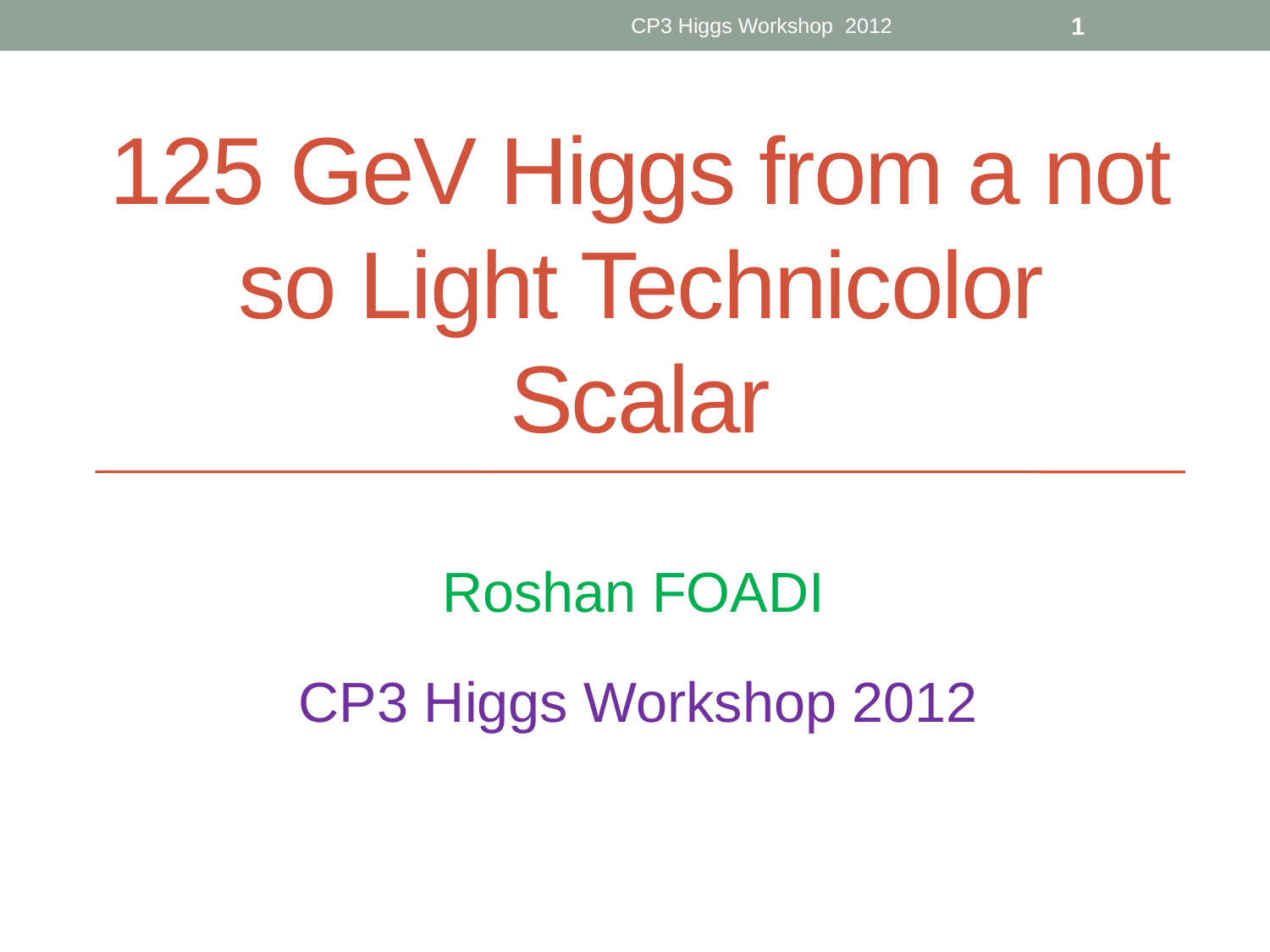

CP3 Higgs Workshop  2012
1
# 125 GeV Higgs from a not so Light Technicolor Scalar
Roshan FOADI

CP3 Higgs Workshop 2012